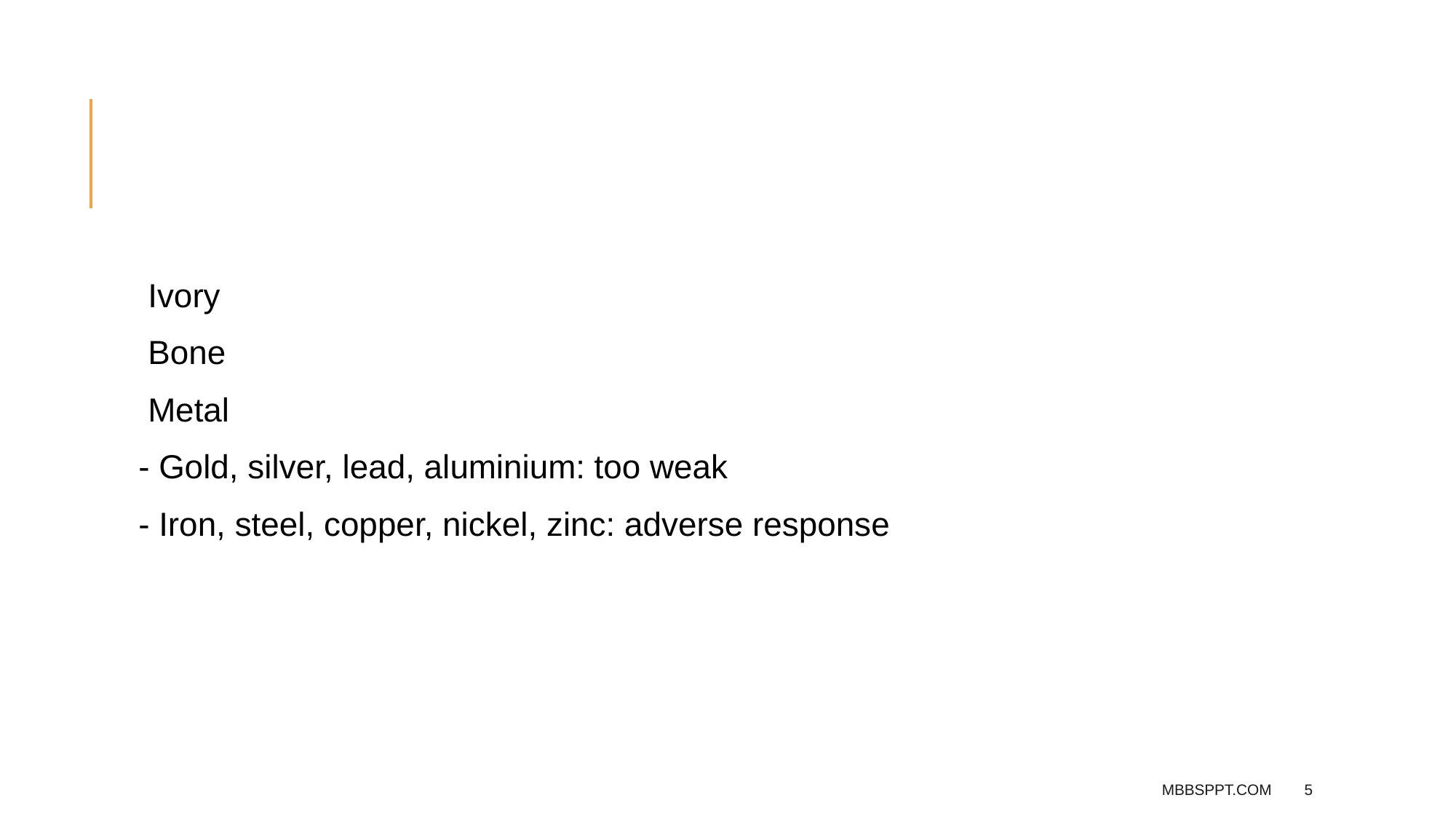

Historical Implant Materials
 Ivory
 Bone
 Metal
- Gold, silver, lead, aluminium: too weak
- Iron, steel, copper, nickel, zinc: adverse response
MBBSPPT.COM
5